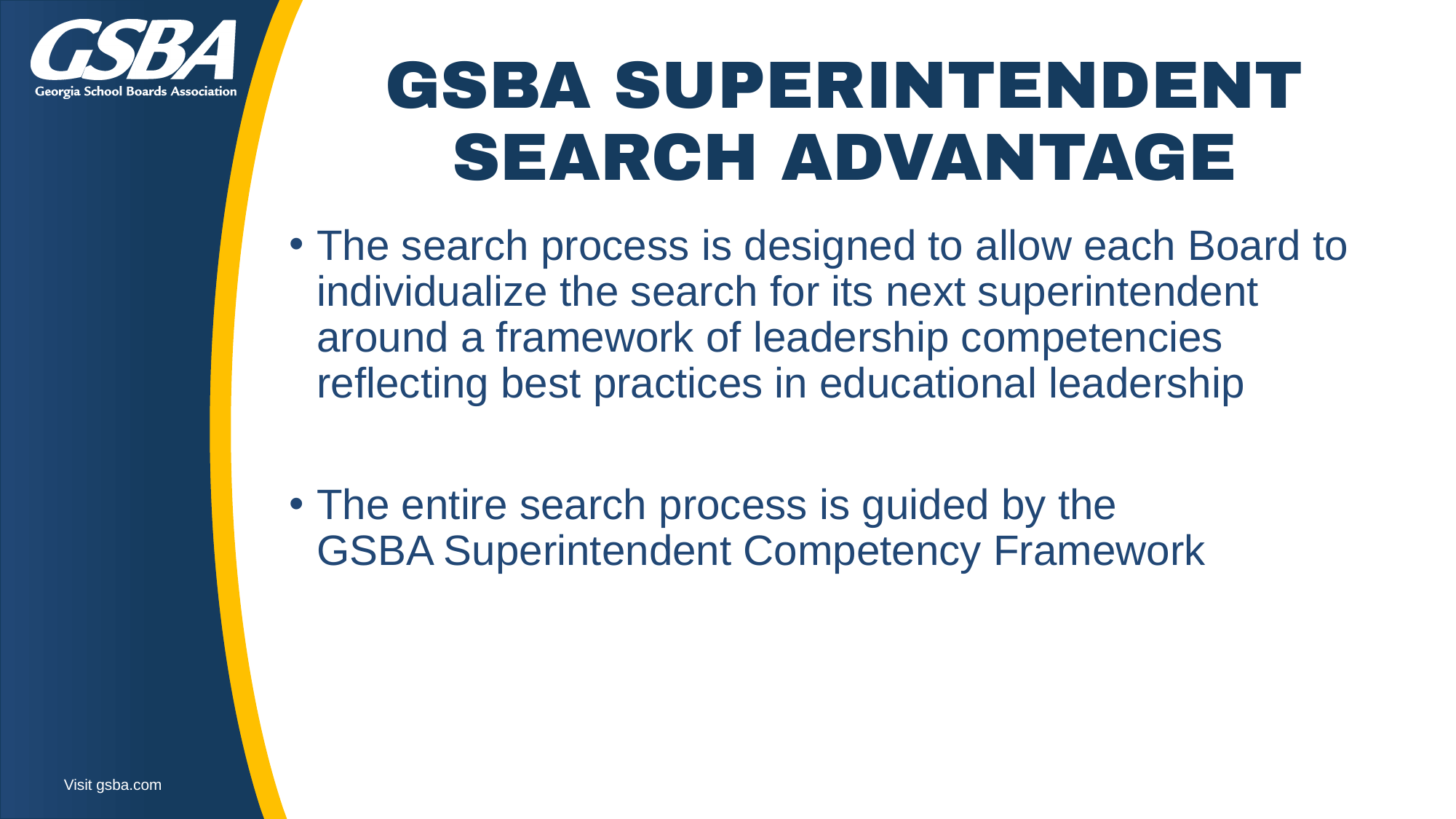

# GSBA SUPERINTENDENT SEARCH ADVANTAGE
The search process is designed to allow each Board to individualize the search for its next superintendent around a framework of leadership competencies reflecting best practices in educational leadership

The entire search process is guided by the                GSBA Superintendent Competency Framework